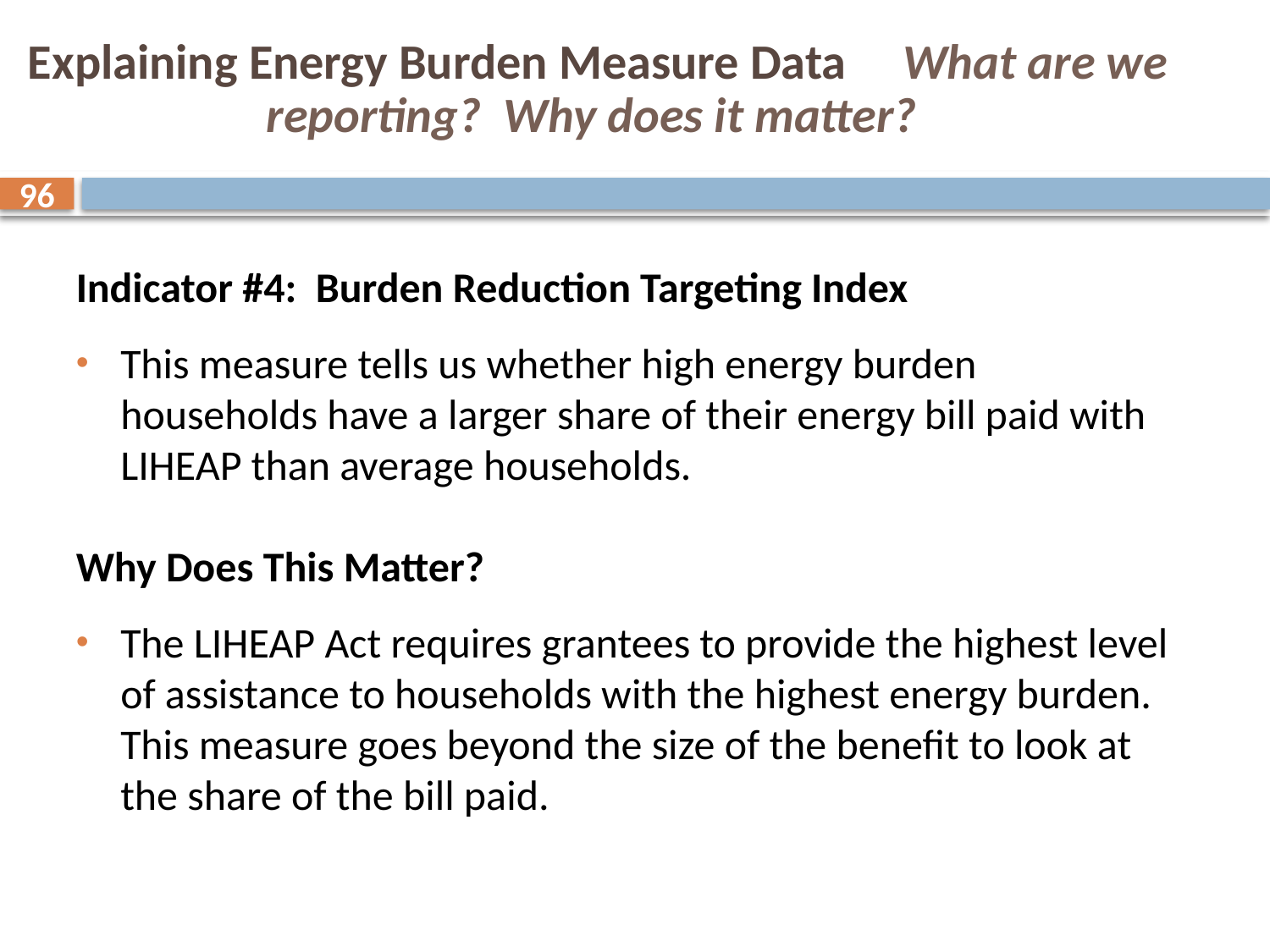

# Explaining Energy Burden Measure Data     What are we reporting?  Why does it matter?
96
Indicator #4:  Burden Reduction Targeting Index

This measure tells us whether high energy burden households have a larger share of their energy bill paid with LIHEAP than average households.

Why Does This Matter?

The LIHEAP Act requires grantees to provide the highest level of assistance to households with the highest energy burden. This measure goes beyond the size of the benefit to look at the share of the bill paid.